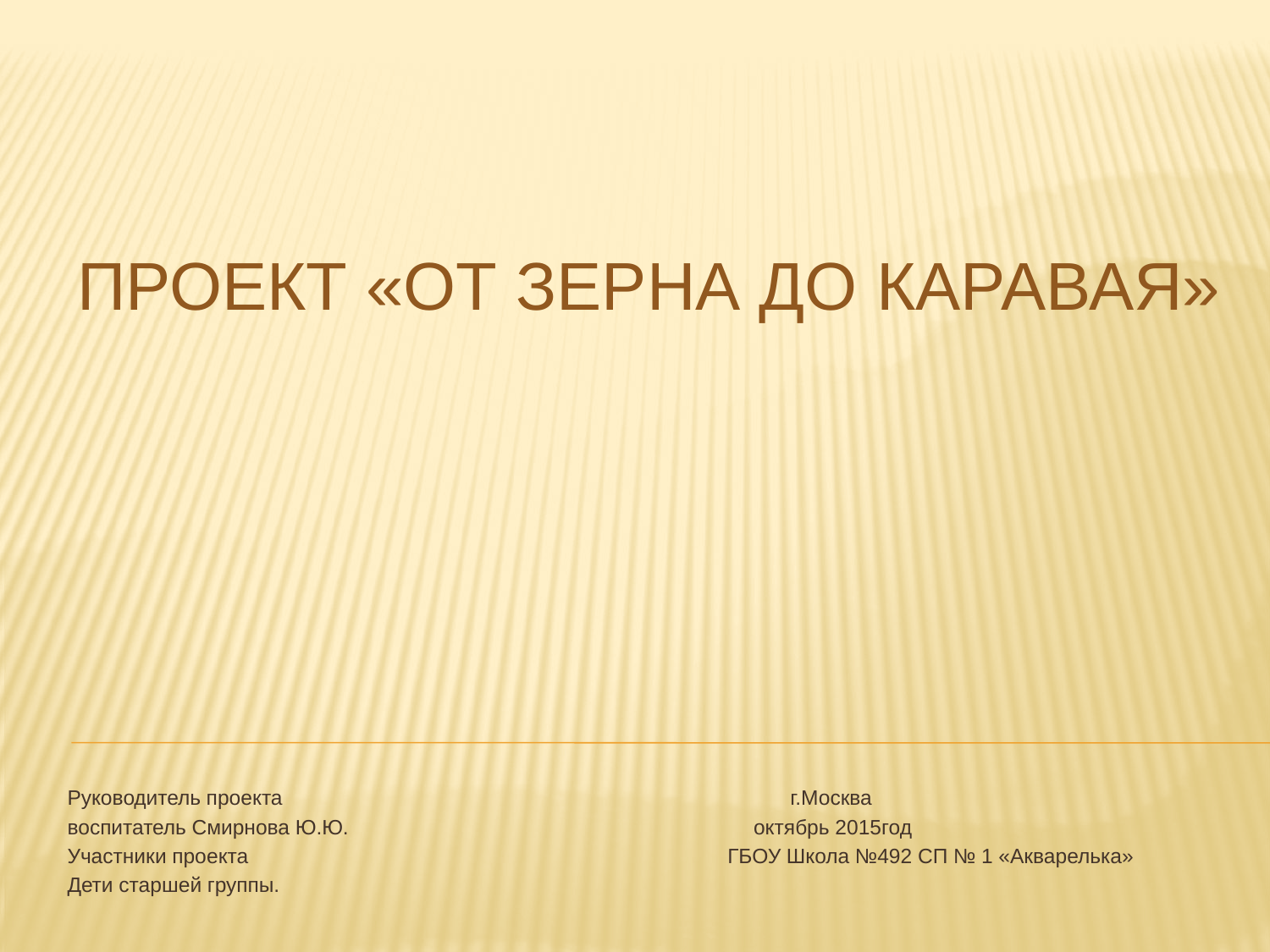

# Проект «От зерна до каравая»
Руководитель проекта                                                                                         г.Москва
воспитатель Смирнова Ю.Ю.                                                                       октябрь 2015год
Участники проекта                                                                                    ГБОУ Школа №492 СП № 1 «Акварелька»
Дети старшей группы.